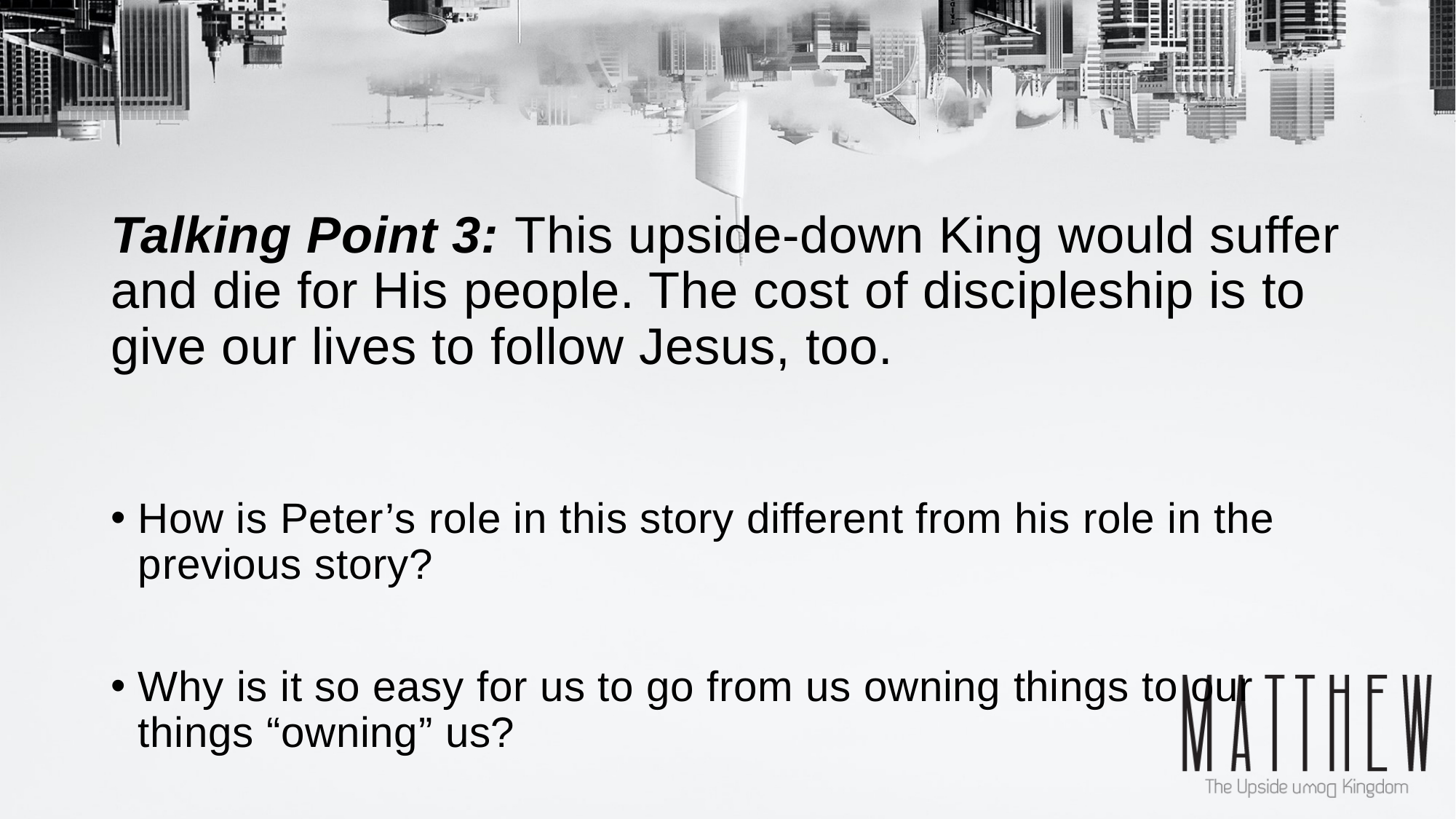

# Talking Point 3: This upside-down King would suffer and die for His people. The cost of discipleship is to give our lives to follow Jesus, too.
How is Peter’s role in this story different from his role in the previous story?

Why is it so easy for us to go from us owning things to our things “owning” us?